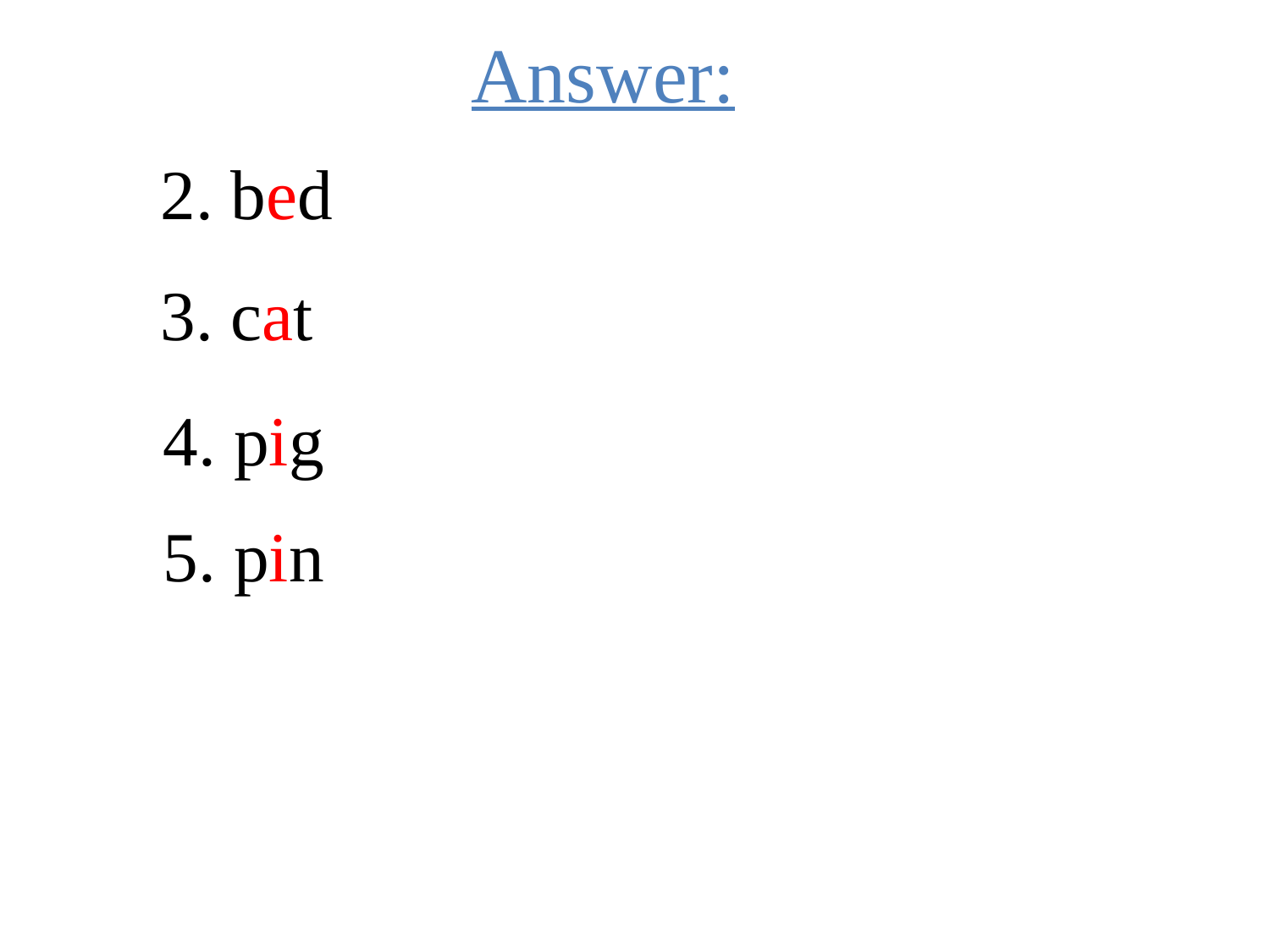

Answer:
2. bed
3. cat

4. pig
5. pin